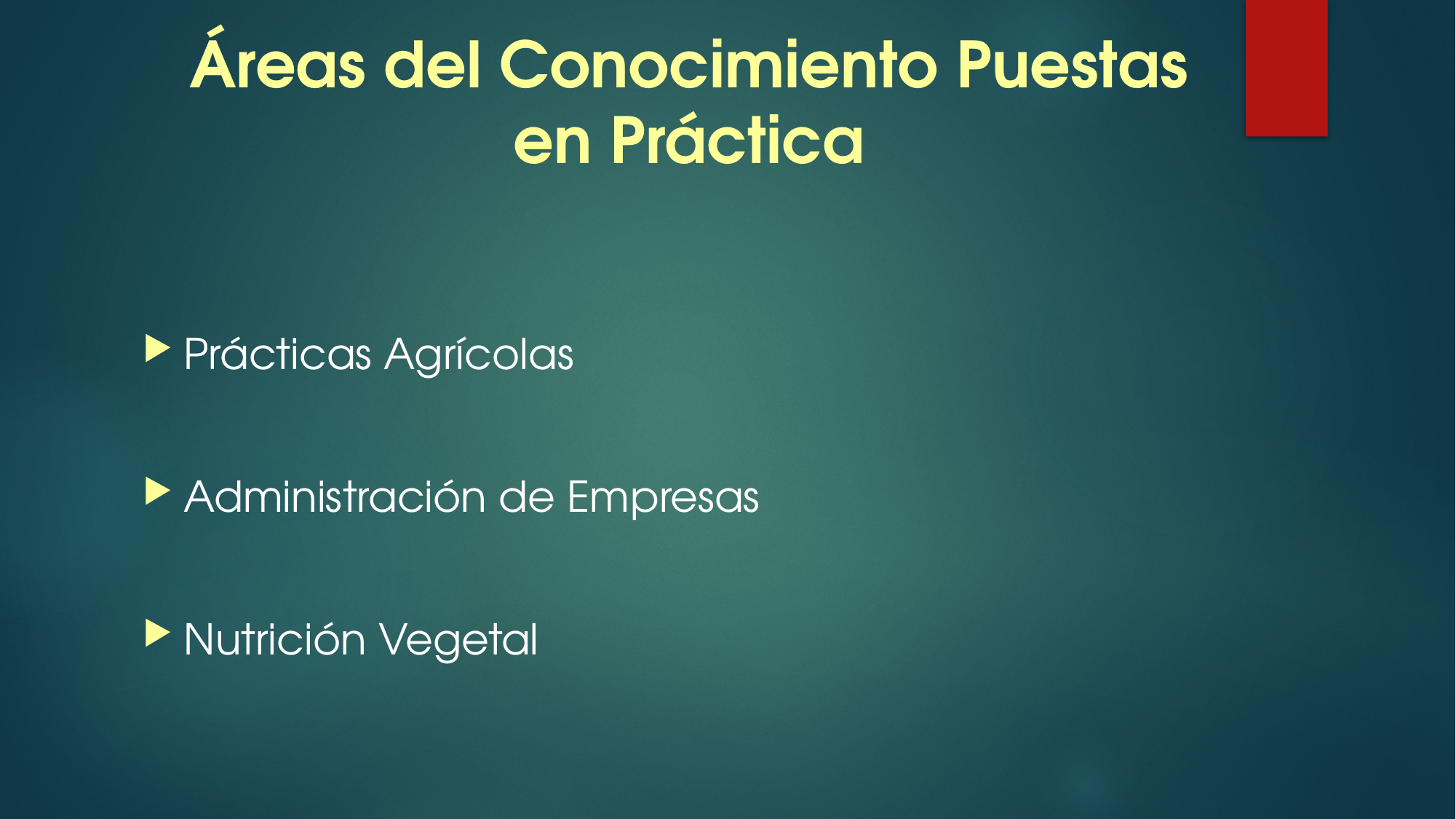

# Áreas del Conocimiento Puestas en Práctica
Prácticas Agrícolas
Administración de Empresas
Nutrición Vegetal